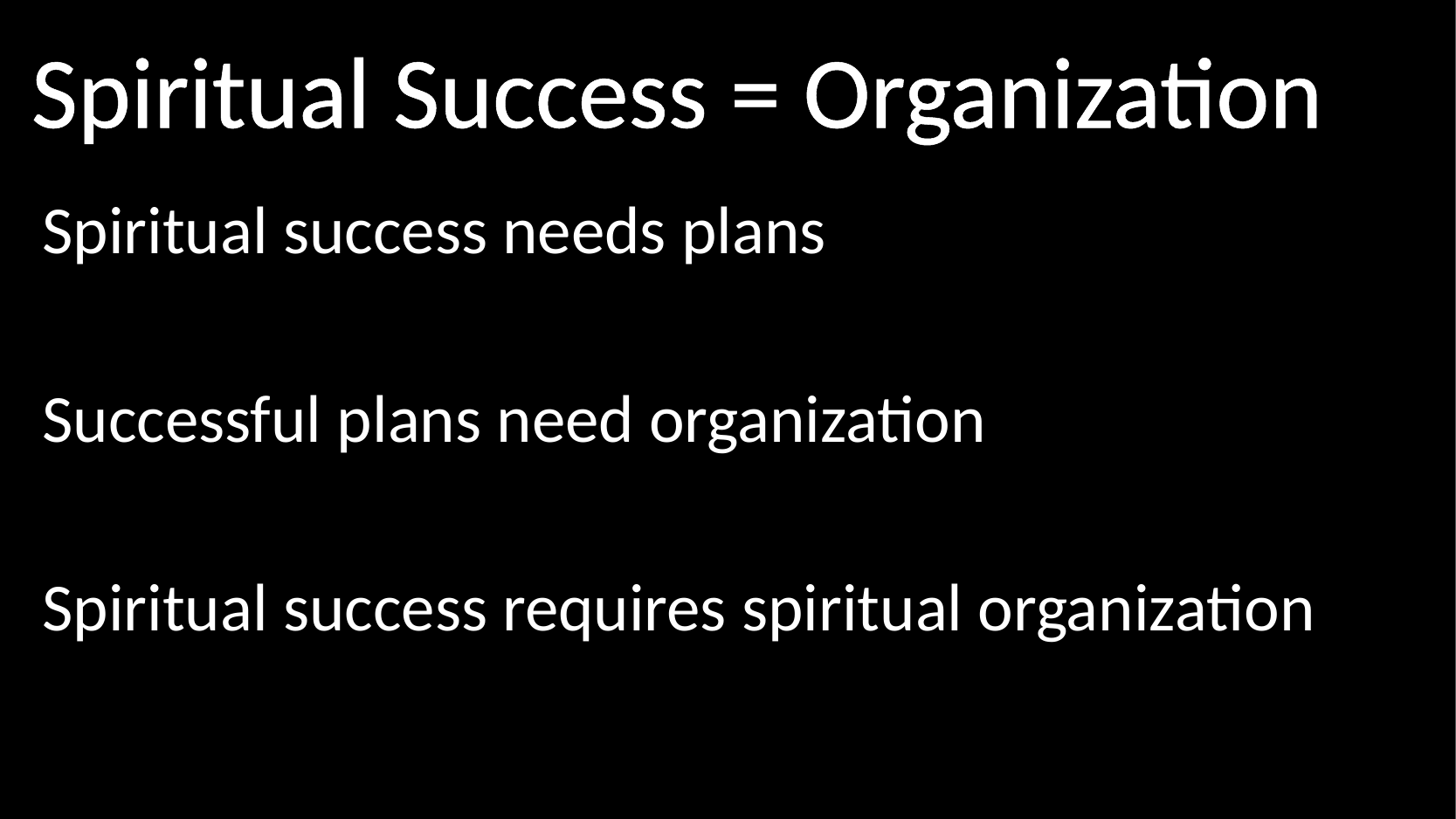

# Spiritual Success = Organization
Spiritual success needs plans

Successful plans need organization

Spiritual success requires spiritual organization